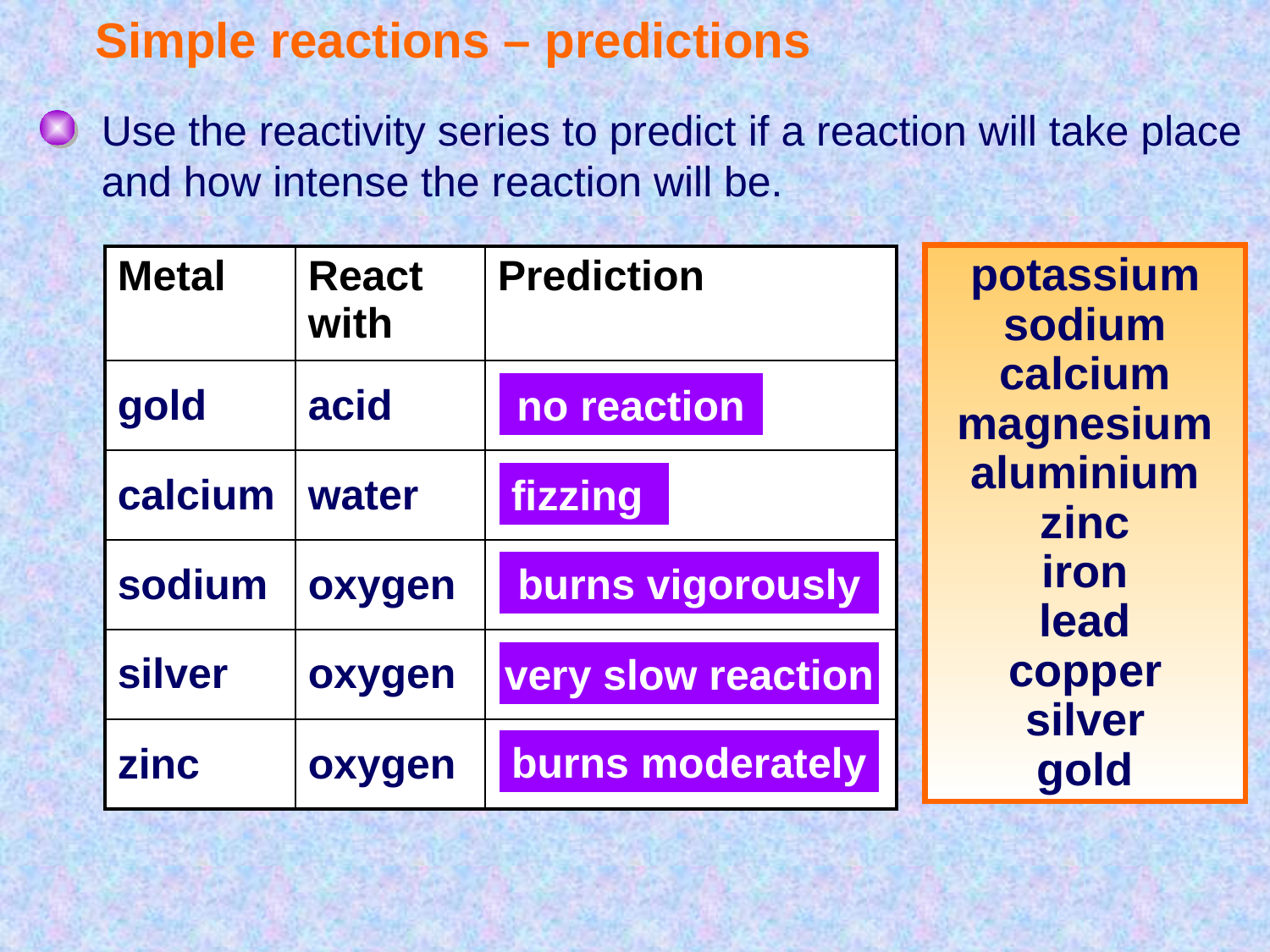

# Simple reactions – predictions
Use the reactivity series to predict if a reaction will take place and how intense the reaction will be.

potassium
sodium
calcium
magnesium
aluminium
zinc
iron
lead
copper
silver
gold
| Metal | React with | Prediction |
| --- | --- | --- |
| gold | acid |  |
| calcium | water |  |
| sodium | oxygen |  |
| silver | oxygen |  |
| zinc | oxygen |  |
no reaction
fizzing
burns vigorously
very slow reaction
burns moderately